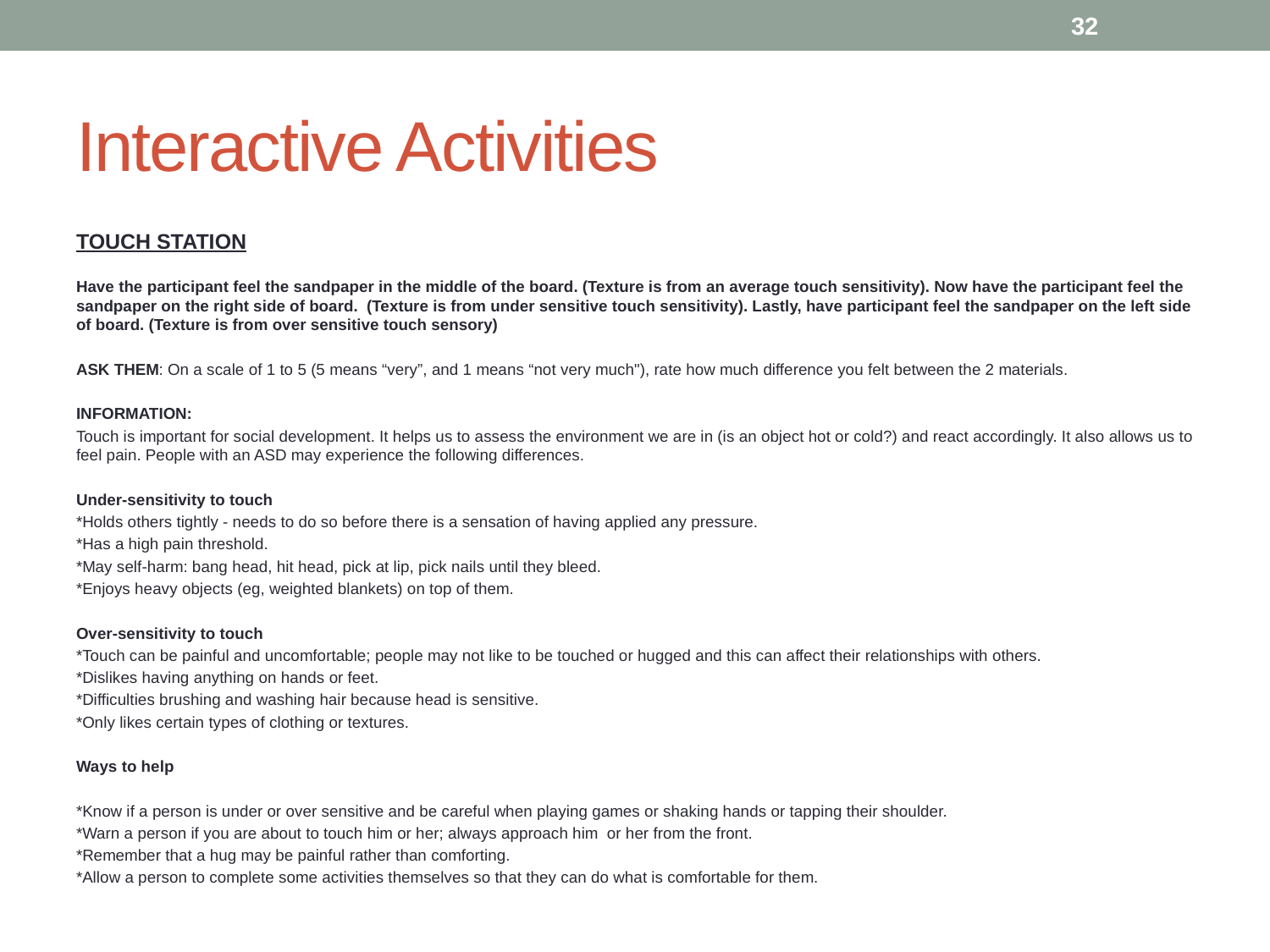

32
# Interactive Activities
TOUCH STATION

Have the participant feel the sandpaper in the middle of the board. (Texture is from an average touch sensitivity). Now have the participant feel the sandpaper on the right side of board.  (Texture is from under sensitive touch sensitivity). Lastly, have participant feel the sandpaper on the left side of board. (Texture is from over sensitive touch sensory)

ASK THEM: On a scale of 1 to 5 (5 means “very”, and 1 means “not very much"), rate how much difference you felt between the 2 materials.

INFORMATION:
Touch is important for social development. It helps us to assess the environment we are in (is an object hot or cold?) and react accordingly. It also allows us to feel pain. People with an ASD may experience the following differences.

Under-sensitivity to touch
*Holds others tightly - needs to do so before there is a sensation of having applied any pressure.
*Has a high pain threshold.
*May self-harm: bang head, hit head, pick at lip, pick nails until they bleed.
*Enjoys heavy objects (eg, weighted blankets) on top of them.

Over-sensitivity to touch
*Touch can be painful and uncomfortable; people may not like to be touched or hugged and this can affect their relationships with others.
*Dislikes having anything on hands or feet.
*Difficulties brushing and washing hair because head is sensitive.
*Only likes certain types of clothing or textures.

Ways to help

*Know if a person is under or over sensitive and be careful when playing games or shaking hands or tapping their shoulder.
*Warn a person if you are about to touch him or her; always approach him  or her from the front.
*Remember that a hug may be painful rather than comforting.
*Allow a person to complete some activities themselves so that they can do what is comfortable for them.